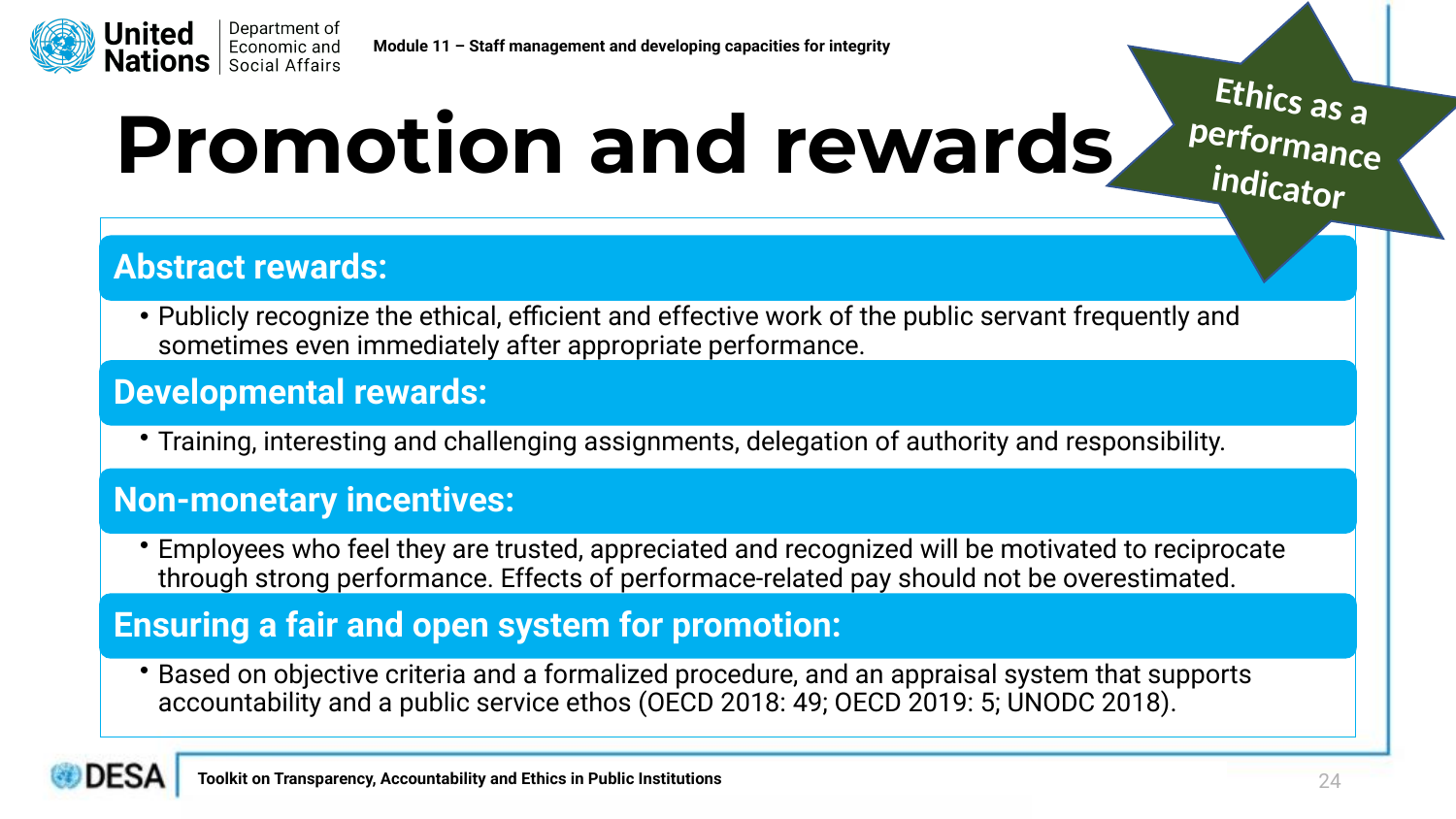

Ethics as a performance indicator
Module 11 – Staff management and developing capacities for integrity
# Promotion and rewards

Abstract rewards:
Publicly recognize the ethical, efficient and effective work of the public servant frequently and sometimes even immediately after appropriate performance.
Developmental rewards:
Training, interesting and challenging assignments, delegation of authority and responsibility.
Non-monetary incentives:
Employees who feel they are trusted, appreciated and recognized will be motivated to reciprocate through strong performance. Effects of performace-related pay should not be overestimated.
Ensuring a fair and open system for promotion:
Based on objective criteria and a formalized procedure, and an appraisal system that supports accountability and a public service ethos (OECD 2018: 49; OECD 2019: 5; UNODC 2018).
24